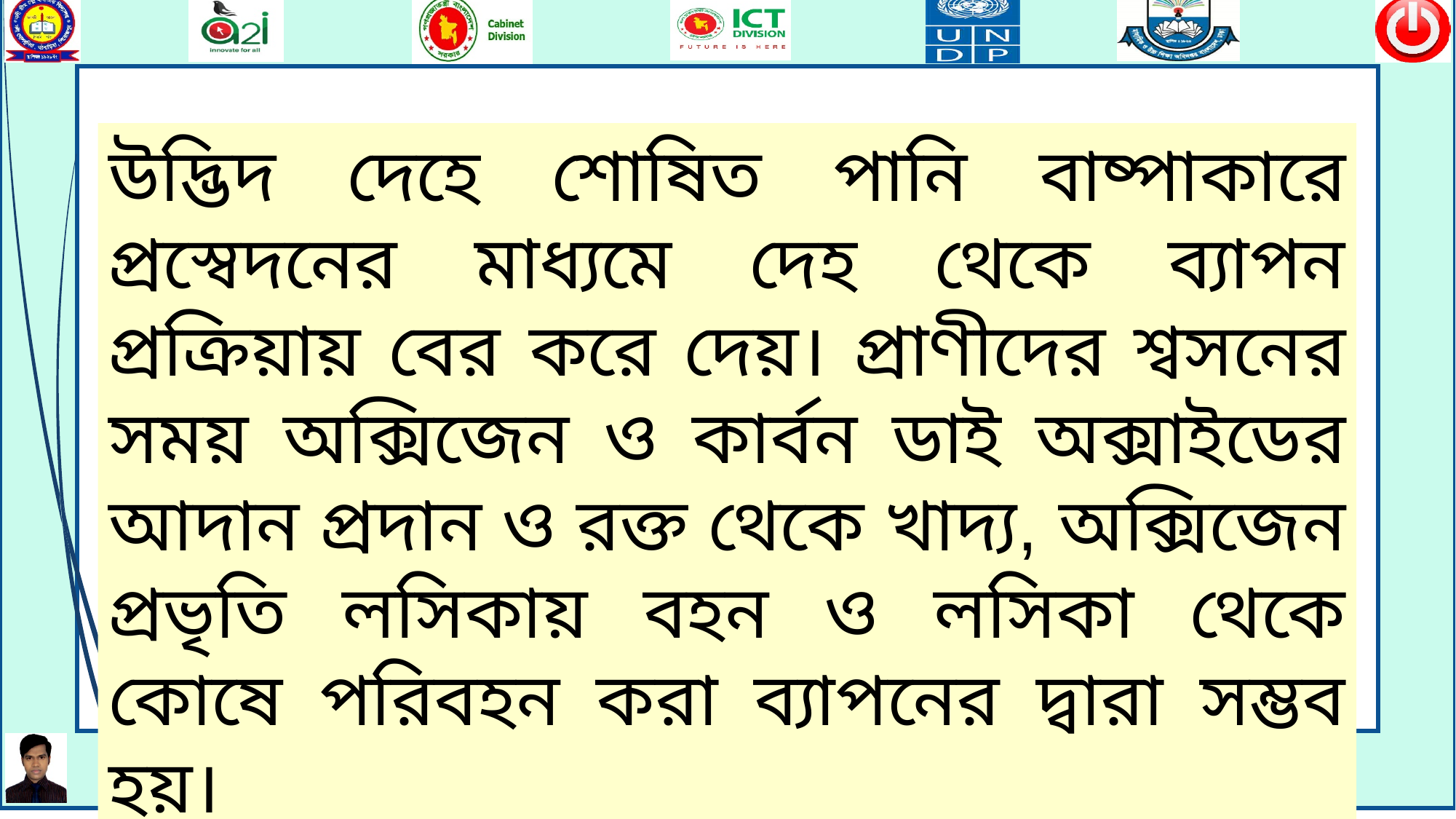

উদ্ভিদ দেহে শোষিত পানি বাষ্পাকারে প্রস্বেদনের মাধ্যমে দেহ থেকে ব্যাপন প্রক্রিয়ায় বের করে দেয়। প্রাণীদের শ্বসনের সময় অক্সিজেন ও কার্বন ডাই অক্সাইডের আদান প্রদান ও রক্ত থেকে খাদ্য, অক্সিজেন প্রভৃতি লসিকায় বহন ও লসিকা থেকে কোষে পরিবহন করা ব্যাপনের দ্বারা সম্ভব হয়।